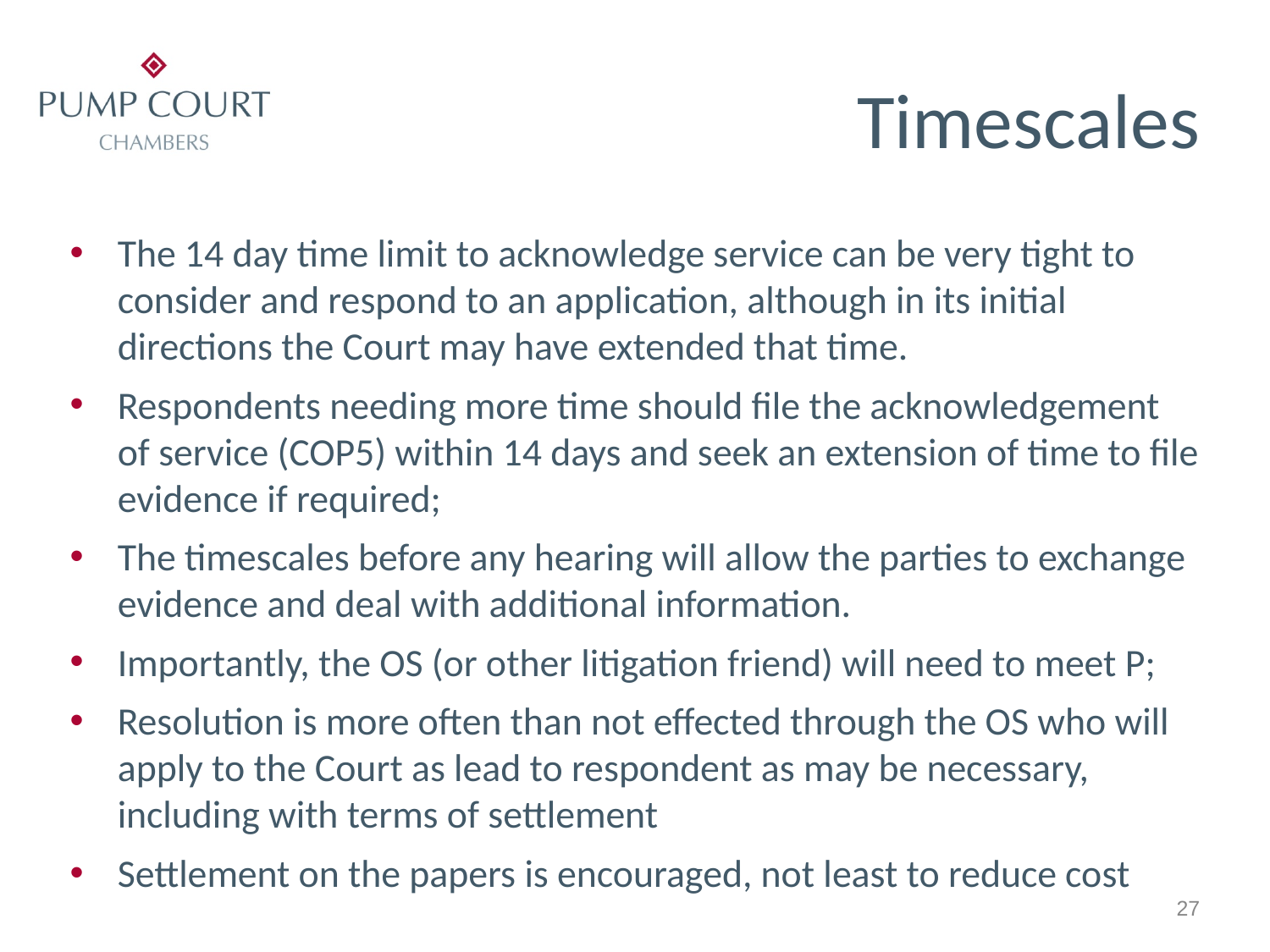

# Timescales
The 14 day time limit to acknowledge service can be very tight to  consider and respond to an application, although in its initial directions the Court may have extended that time.
Respondents needing more time should file the acknowledgement of service (COP5) within 14 days and seek an extension of time to file evidence if required;
The timescales before any hearing will allow the parties to exchange evidence and deal with additional information.
Importantly, the OS (or other litigation friend) will need to meet P;
Resolution is more often than not effected through the OS who will apply to the Court as lead to respondent as may be necessary, including with terms of settlement
Settlement on the papers is encouraged, not least to reduce cost
27